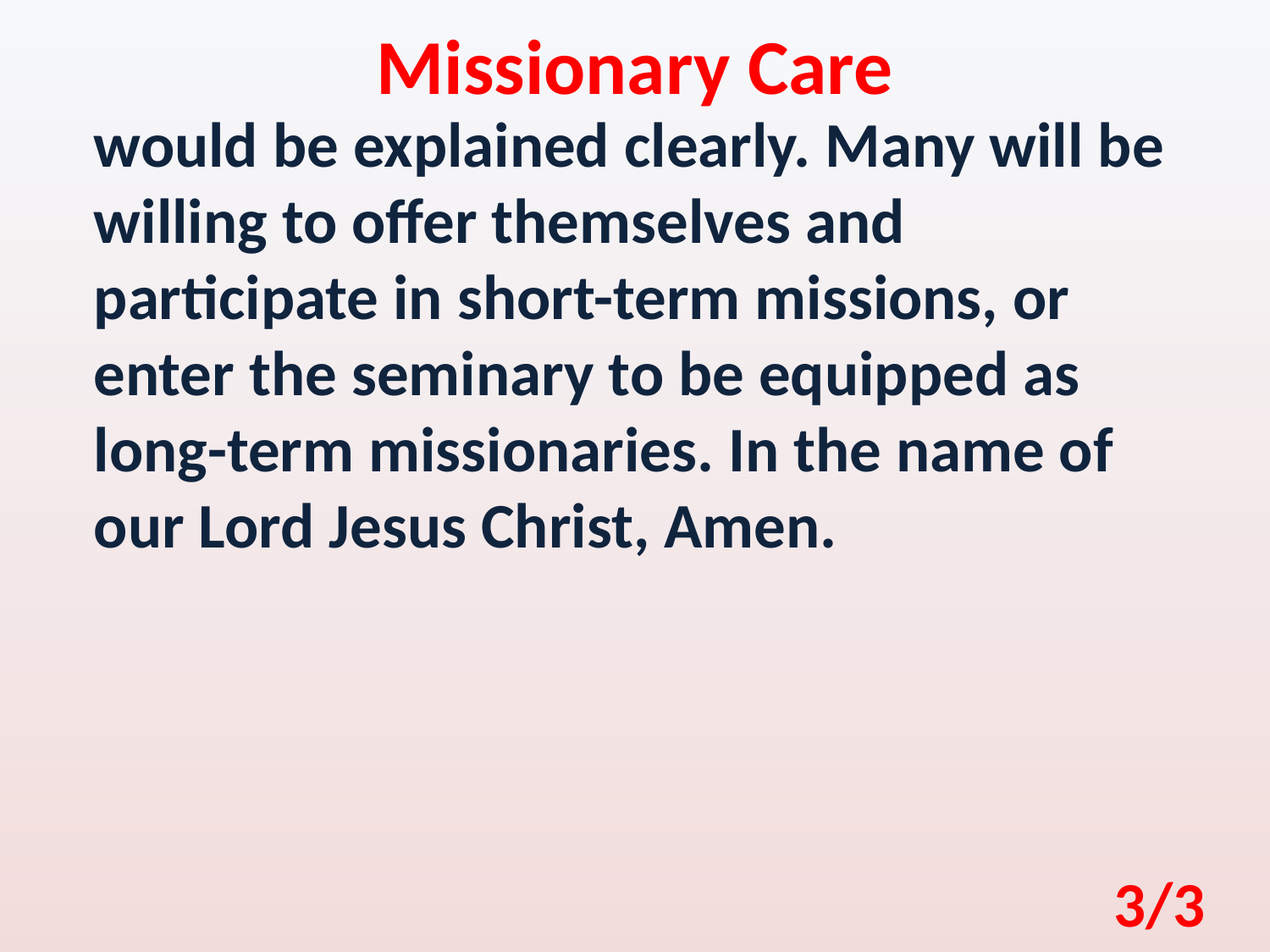

Missionary Care
would be explained clearly. Many will be willing to offer themselves and participate in short-term missions, or enter the seminary to be equipped as long-term missionaries. In the name of our Lord Jesus Christ, Amen.
3/3